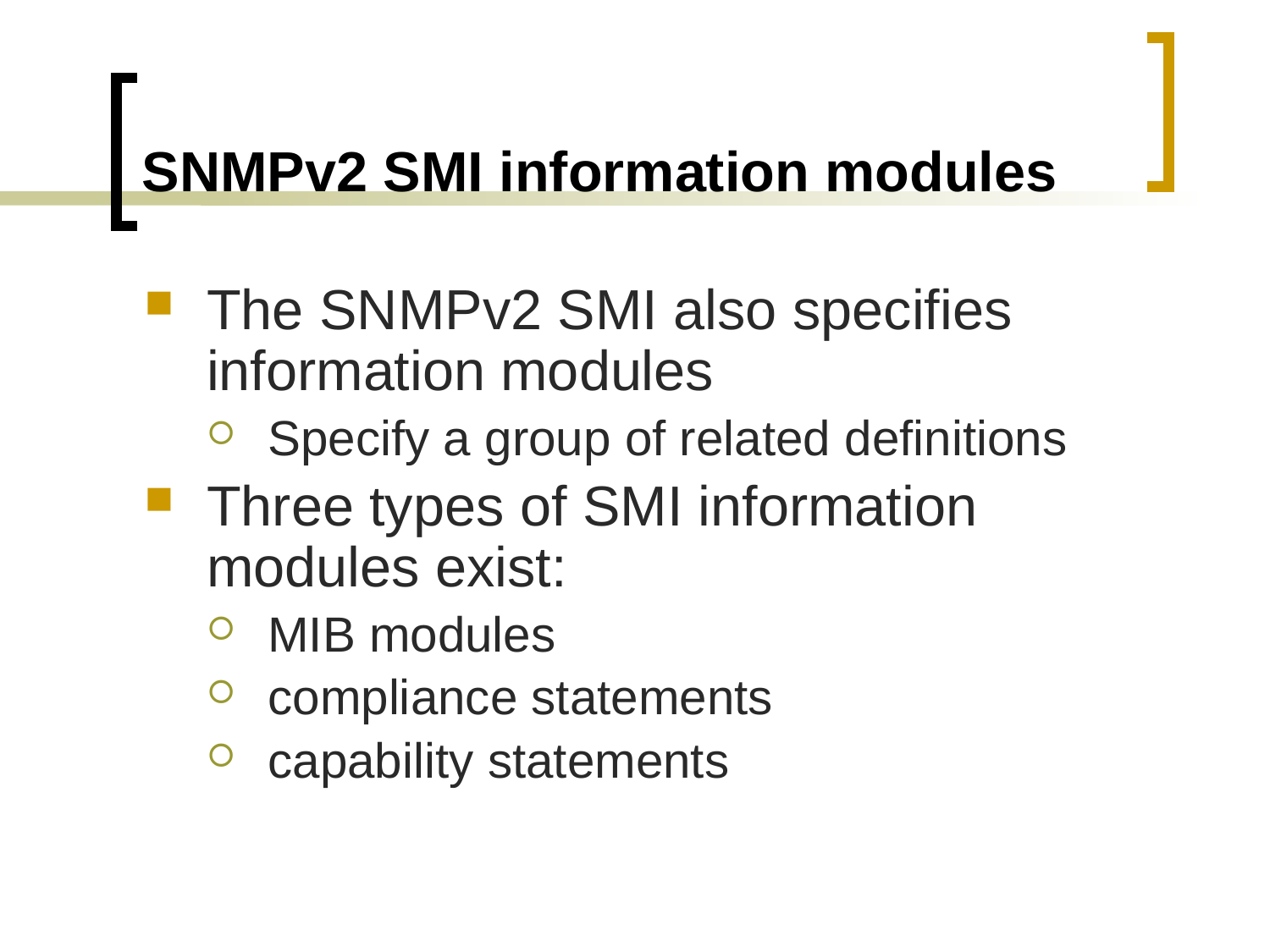

# SNMPv2 SMI information modules
The SNMPv2 SMI also specifies information modules
Specify a group of related definitions
Three types of SMI information modules exist:
MIB modules
compliance statements
capability statements